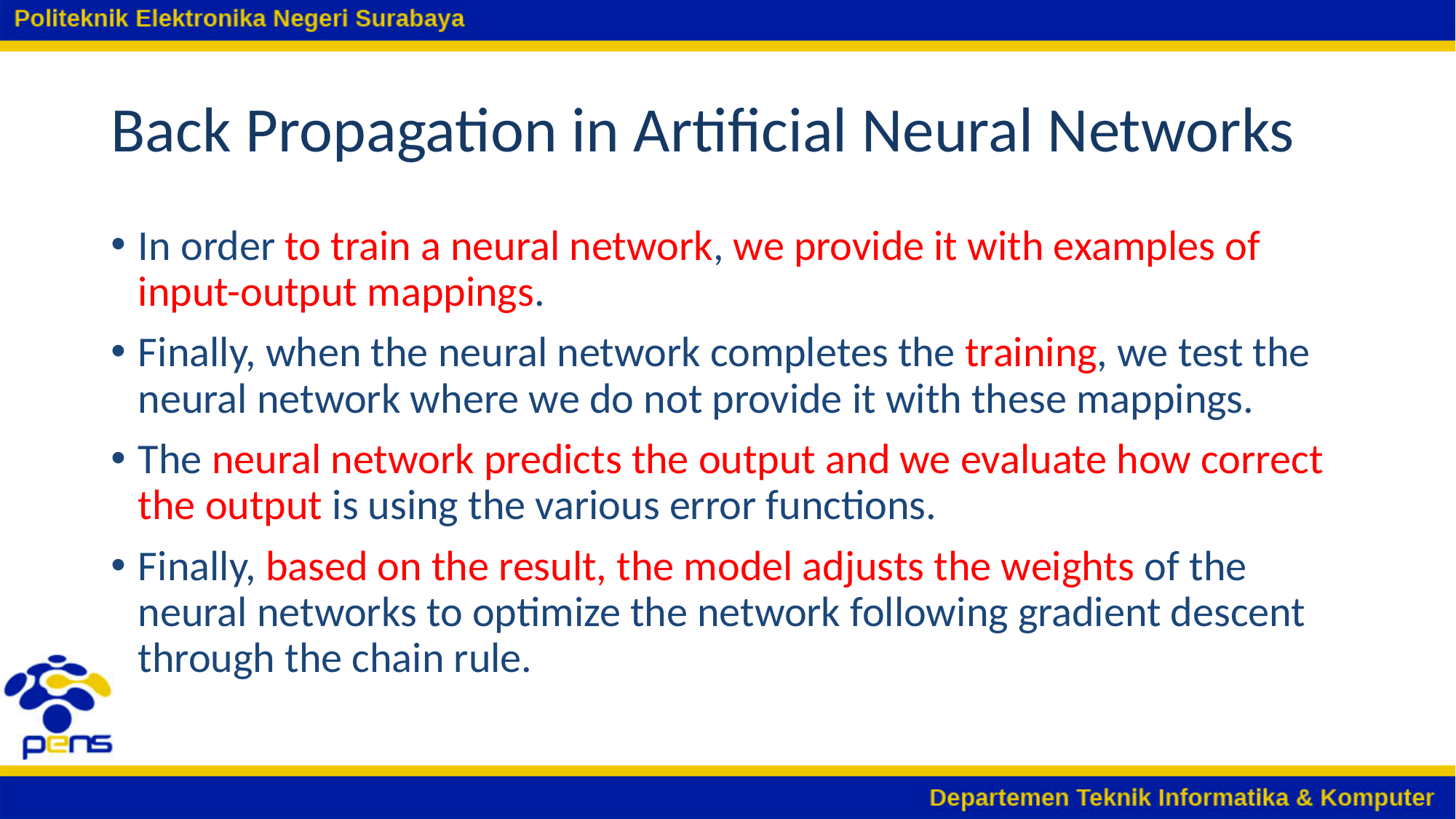

# Back Propagation in Artificial Neural Networks
In order to train a neural network, we provide it with examples of input-output mappings.
Finally, when the neural network completes the training, we test the neural network where we do not provide it with these mappings.
The neural network predicts the output and we evaluate how correct the output is using the various error functions.
Finally, based on the result, the model adjusts the weights of the neural networks to optimize the network following gradient descent through the chain rule.